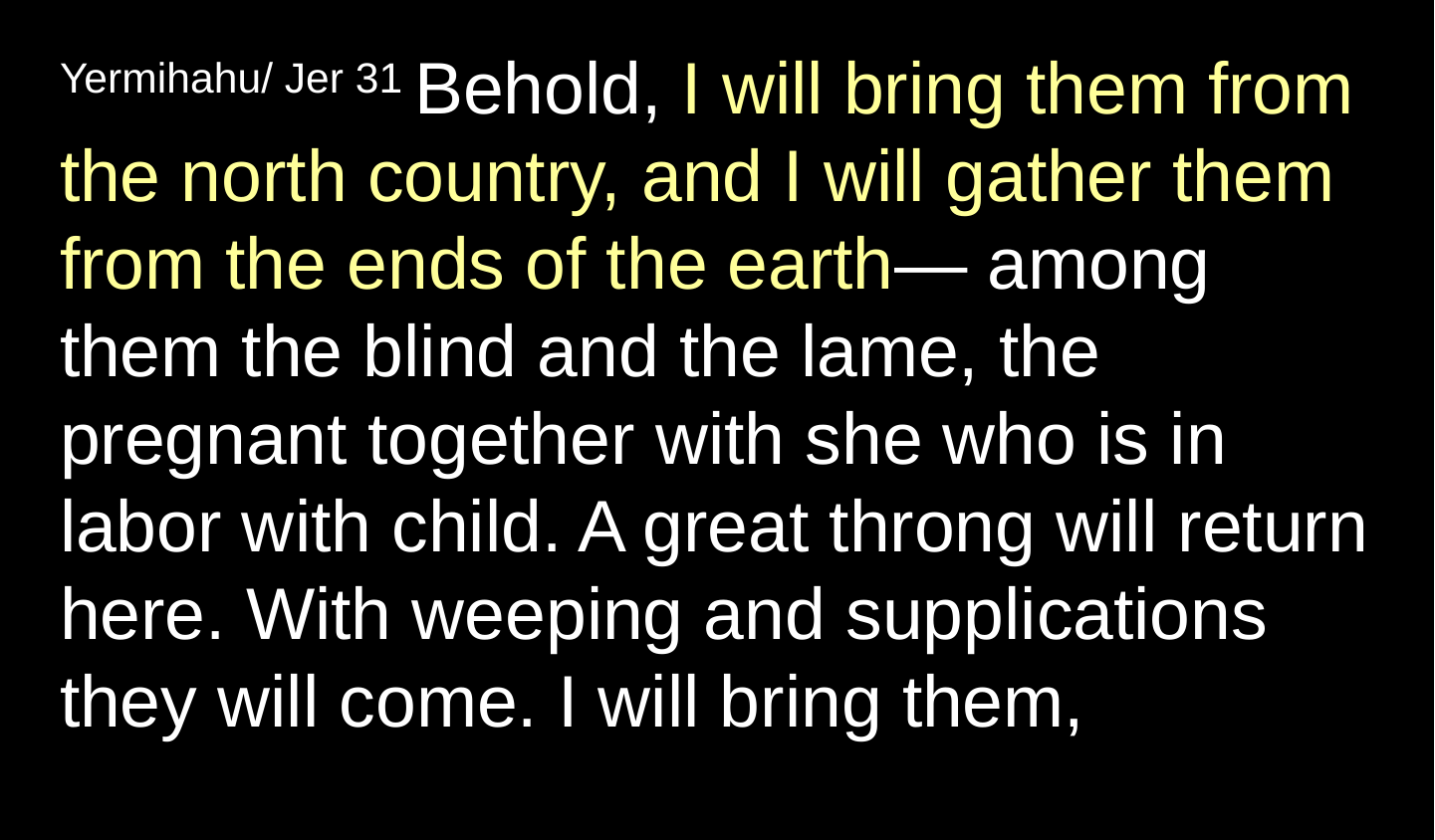

Yermihahu/ Jer 31 Behold, I will bring them from the north country, and I will gather them from the ends of the earth— among them the blind and the lame, the pregnant together with she who is in labor with child. A great throng will return here. With weeping and supplications they will come. I will bring them,